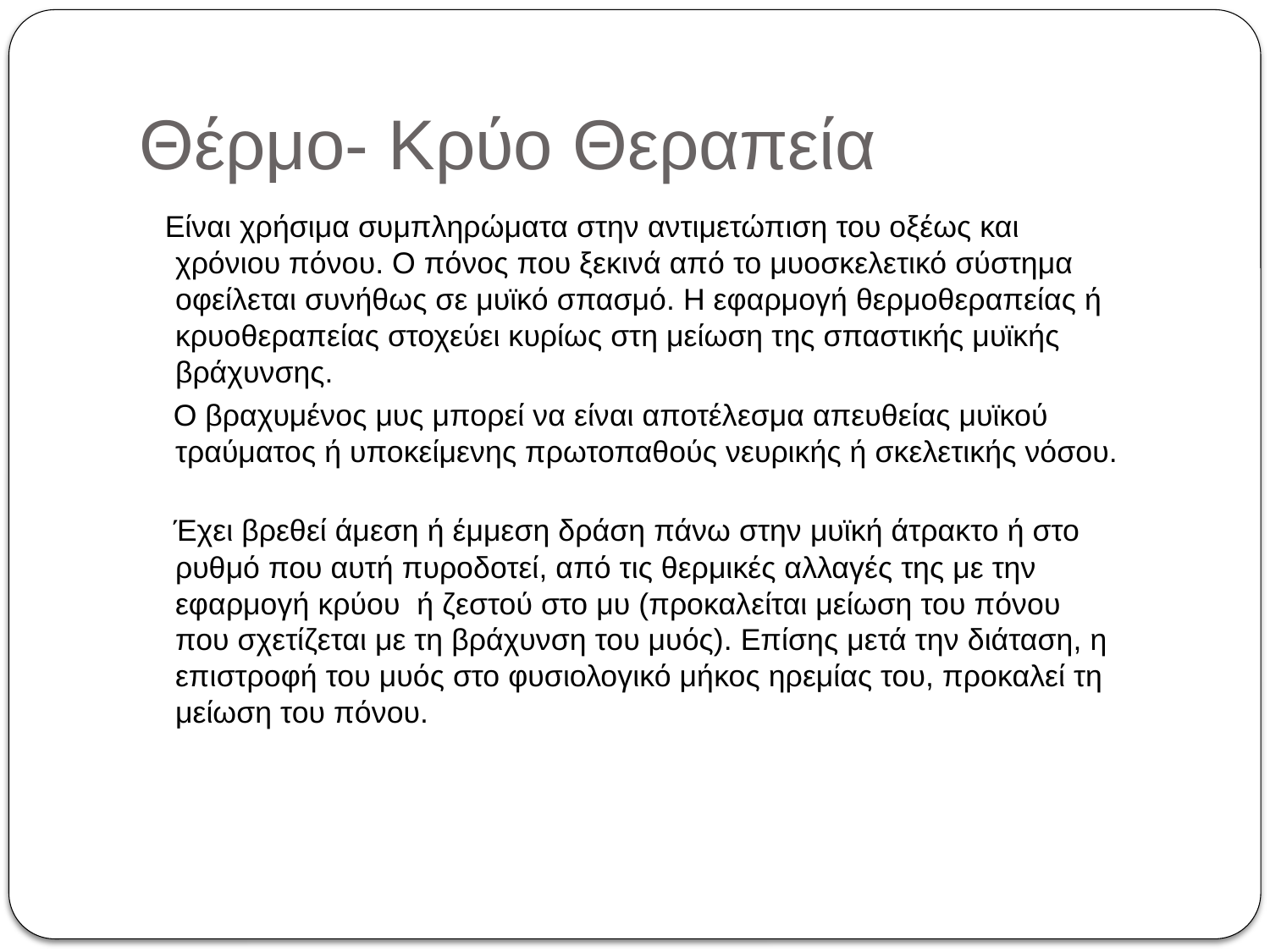

# Θέρμο- Κρύο Θεραπεία
   Είναι χρήσιμα συμπληρώματα στην αντιμετώπιση του οξέως και χρόνιου πόνου. Ο πόνος που ξεκινά από το μυοσκελετικό σύστημα οφείλεται συνήθως σε μυϊκό σπασμό. Η εφαρμογή θερμοθεραπείας ή κρυοθεραπείας στοχεύει κυρίως στη μείωση της σπαστικής μυϊκής βράχυνσης.
    Ο βραχυμένος μυς μπορεί να είναι αποτέλεσμα απευθείας μυϊκού τραύματος ή υποκείμενης πρωτοπαθούς νευρικής ή σκελετικής νόσου.
    Έχει βρεθεί άμεση ή έμμεση δράση πάνω στην μυϊκή άτρακτο ή στο ρυθμό που αυτή πυροδοτεί, από τις θερμικές αλλαγές της με την εφαρμογή κρύου  ή ζεστού στο μυ (προκαλείται μείωση του πόνου που σχετίζεται με τη βράχυνση του μυός). Επίσης μετά την διάταση, η επιστροφή του μυός στο φυσιολογικό μήκος ηρεμίας του, προκαλεί τη μείωση του πόνου.